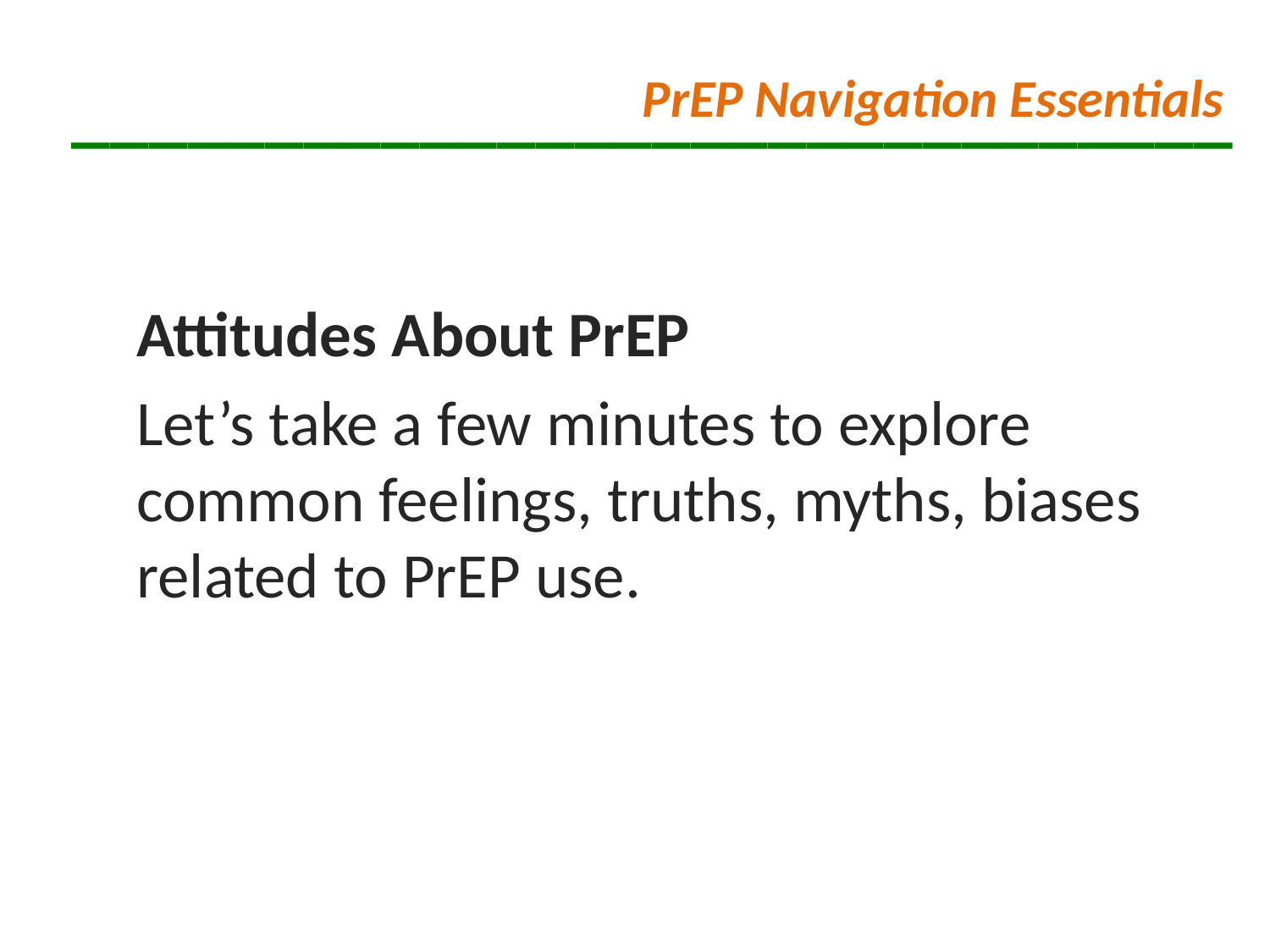

# ______________________________

PrEP Navigation Essentials

Attitudes About PrEP
Let’s take a few minutes to explore common feelings, truths, myths, biases related to PrEP use.